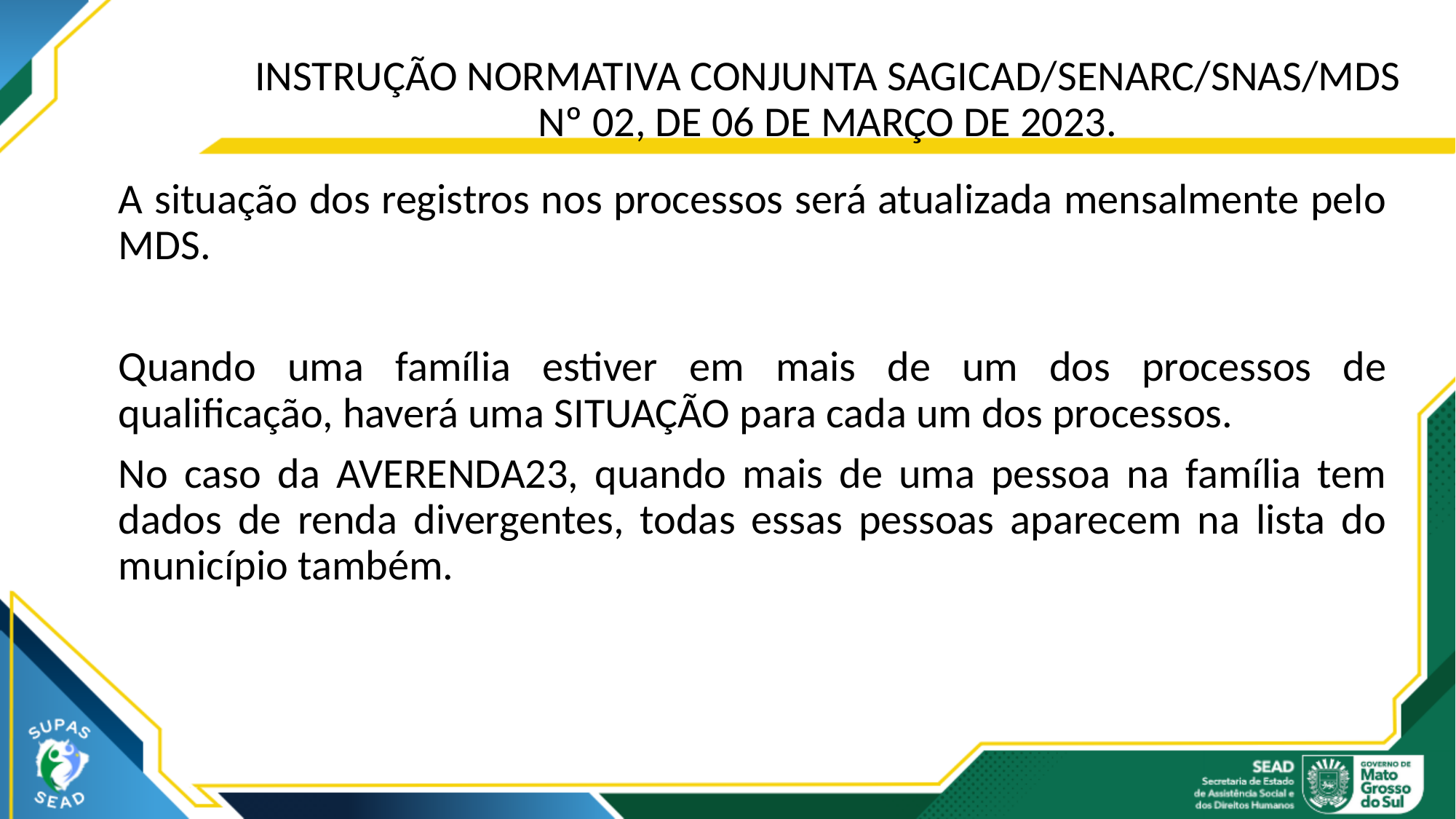

# INSTRUÇÃO NORMATIVA CONJUNTA SAGICAD/SENARC/SNAS/MDS Nº 02, DE 06 DE MARÇO DE 2023.
A situação dos registros nos processos será atualizada mensalmente pelo MDS.

Quando uma família estiver em mais de um dos processos de qualificação, haverá uma SITUAÇÃO para cada um dos processos.
No caso da AVERENDA23, quando mais de uma pessoa na família tem dados de renda divergentes, todas essas pessoas aparecem na lista do município também.